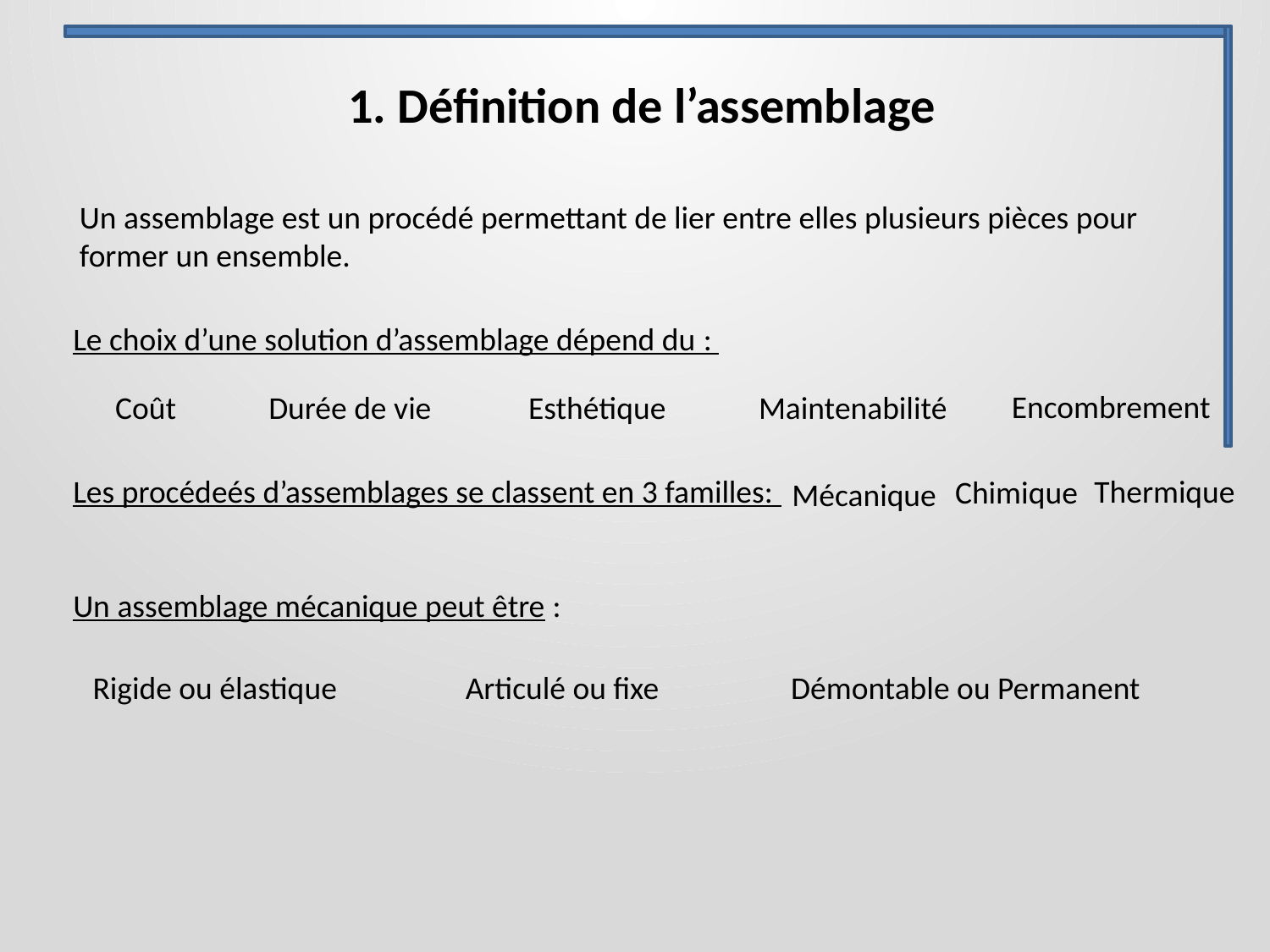

# 1. Définition de l’assemblage

Un assemblage est un procédé permettant de lier entre elles plusieurs pièces pour former un ensemble.

Le choix d’une solution d’assemblage dépend du :

Les procédeés d’assemblages se classent en 3 familles:

Un assemblage mécanique peut être :

Encombrement
Coût
Durée de vie
Esthétique
Maintenabilité
Thermique
Chimique
Mécanique
Rigide ou élastique
Articulé ou fixe
Démontable ou Permanent